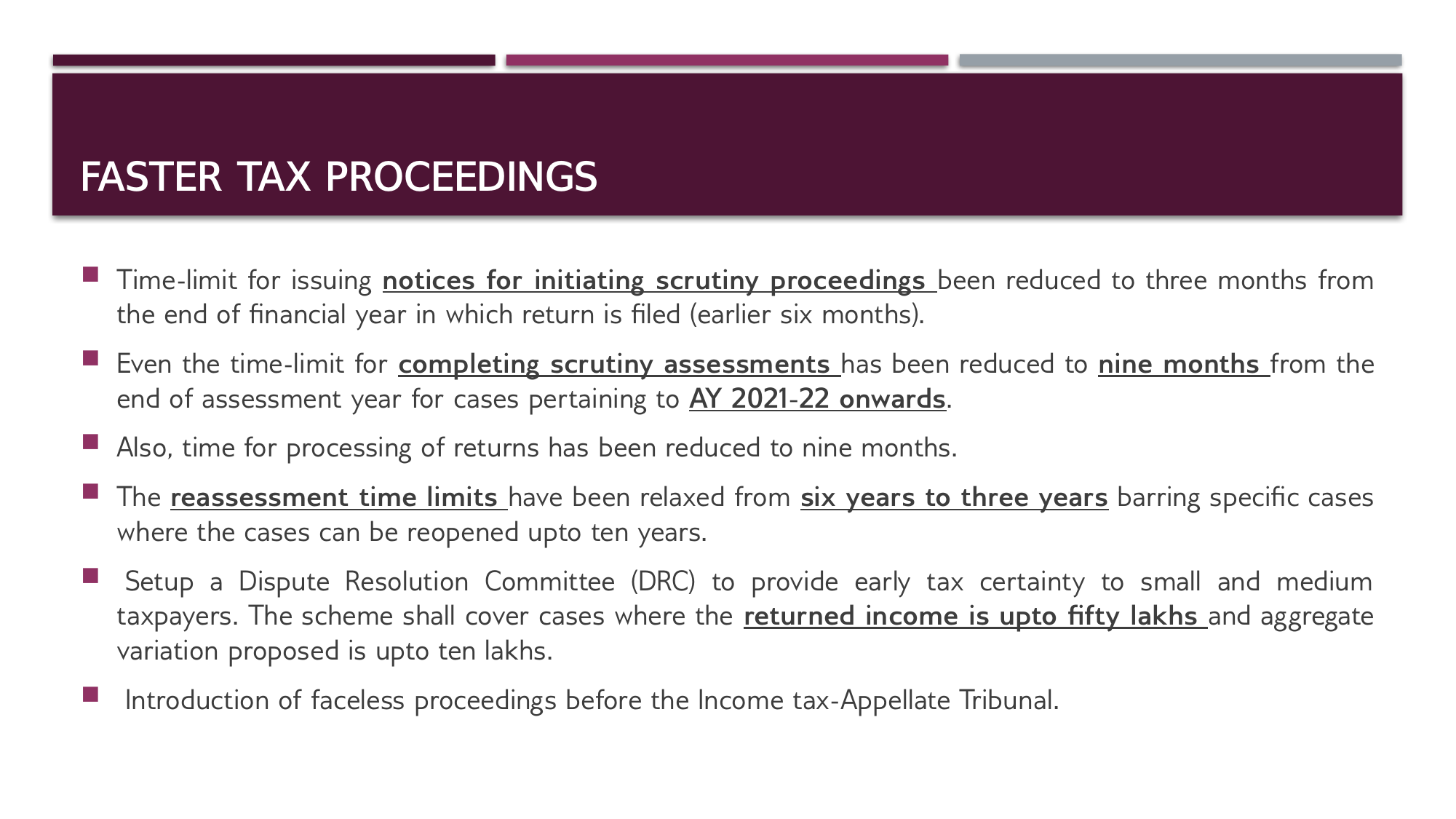

# Faster Tax proceedings
Time-limit for issuing notices for initiating scrutiny proceedings been reduced to three months from the end of financial year in which return is filed (earlier six months).
Even the time-limit for completing scrutiny assessments has been reduced to nine months from the end of assessment year for cases pertaining to AY 2021-22 onwards.
Also, time for processing of returns has been reduced to nine months.
The reassessment time limits have been relaxed from six years to three years barring specific cases where the cases can be reopened upto ten years.
 Setup a Dispute Resolution Committee (DRC) to provide early tax certainty to small and medium taxpayers. The scheme shall cover cases where the returned income is upto fifty lakhs and aggregate variation proposed is upto ten lakhs.
 Introduction of faceless proceedings before the Income tax-Appellate Tribunal.